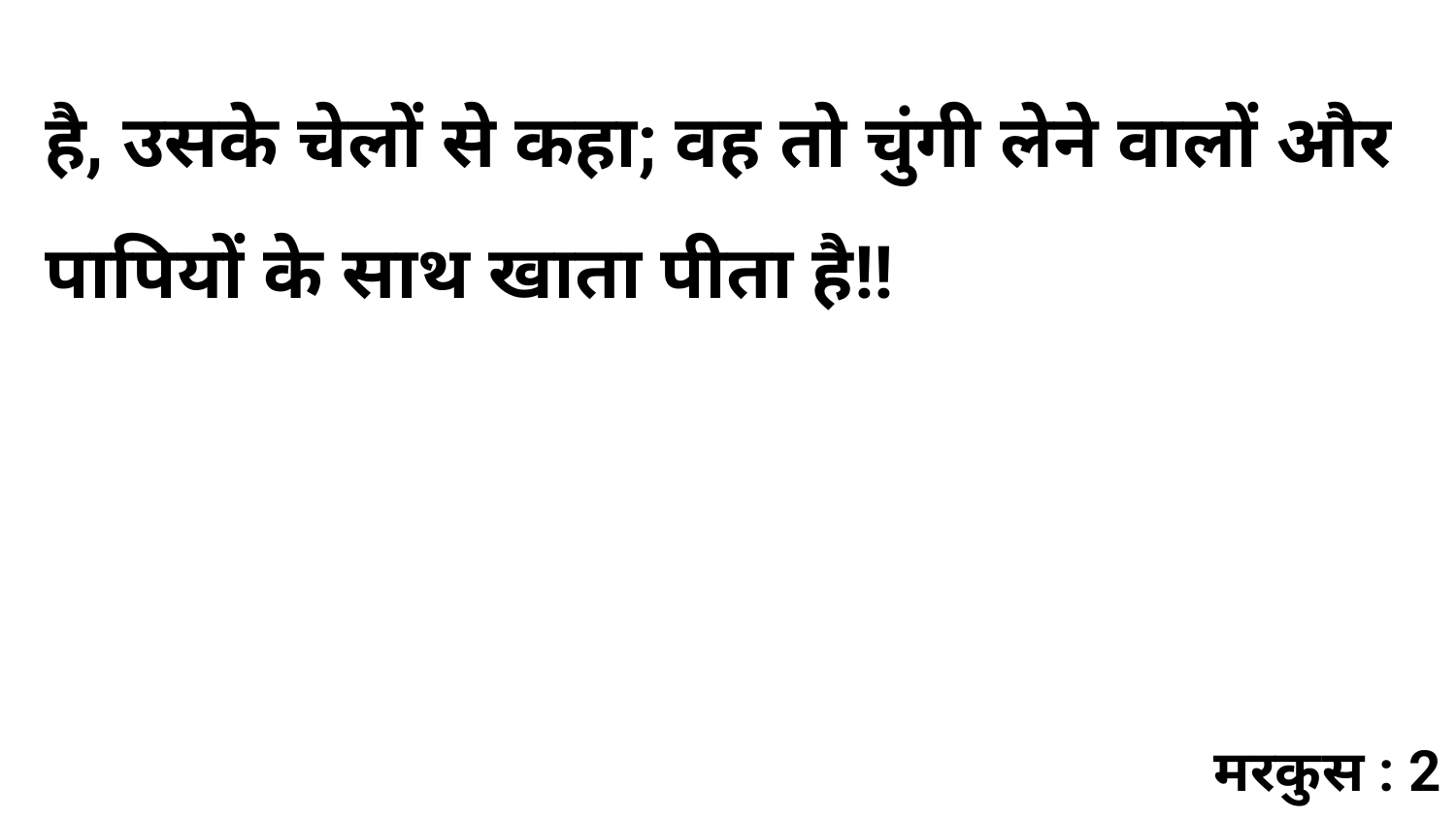

है, उसके चेलों से कहा; वह तो चुंगी लेने वालों और पापियों के साथ खाता पीता है!!
मरकुस : 2